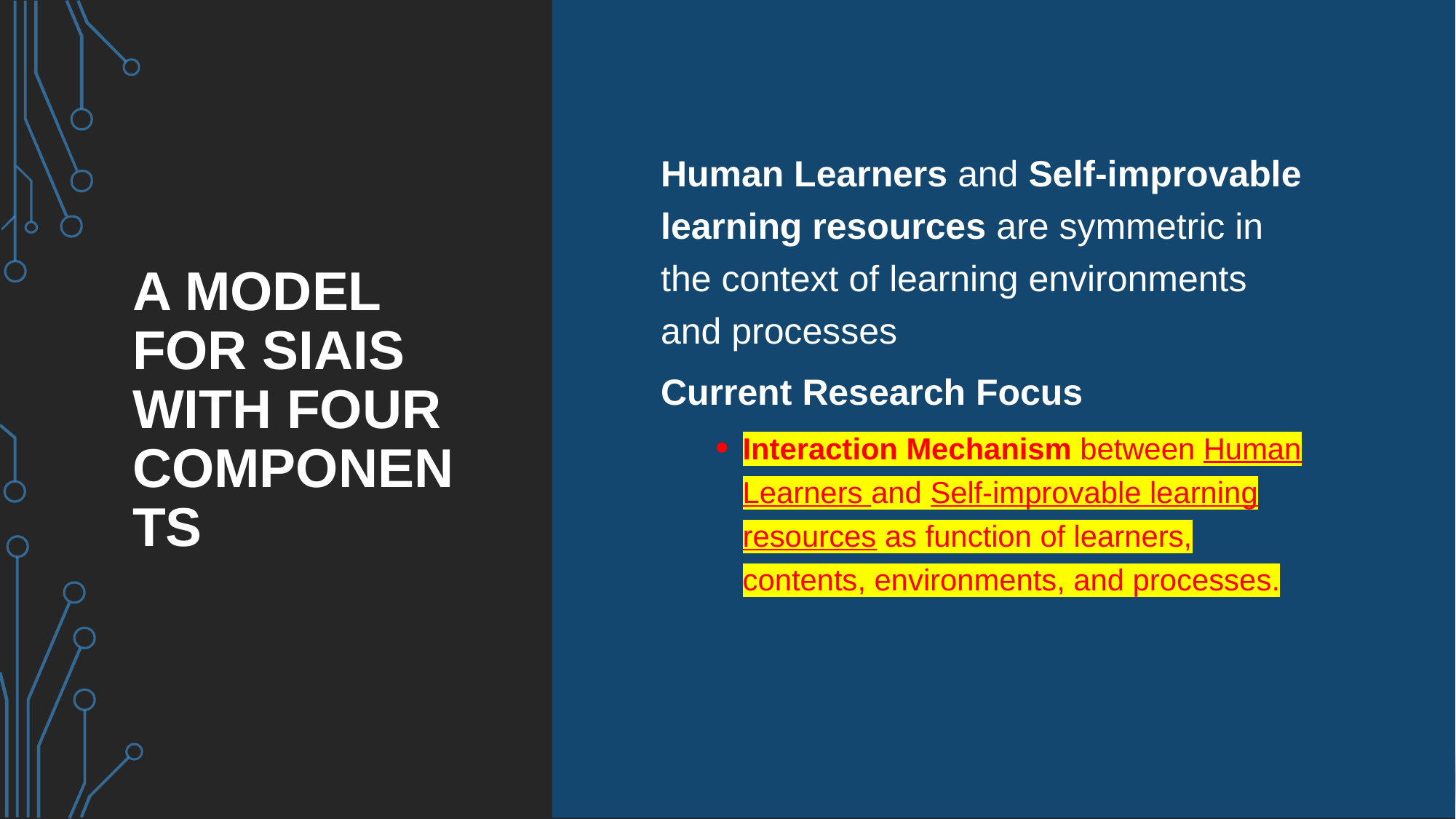

# A model for SIAIS with four components
Human Learners and Self-improvable learning resources are symmetric in the context of learning environments and processes
Current Research Focus
Interaction Mechanism between Human Learners and Self-improvable learning resources as function of learners, contents, environments, and processes.